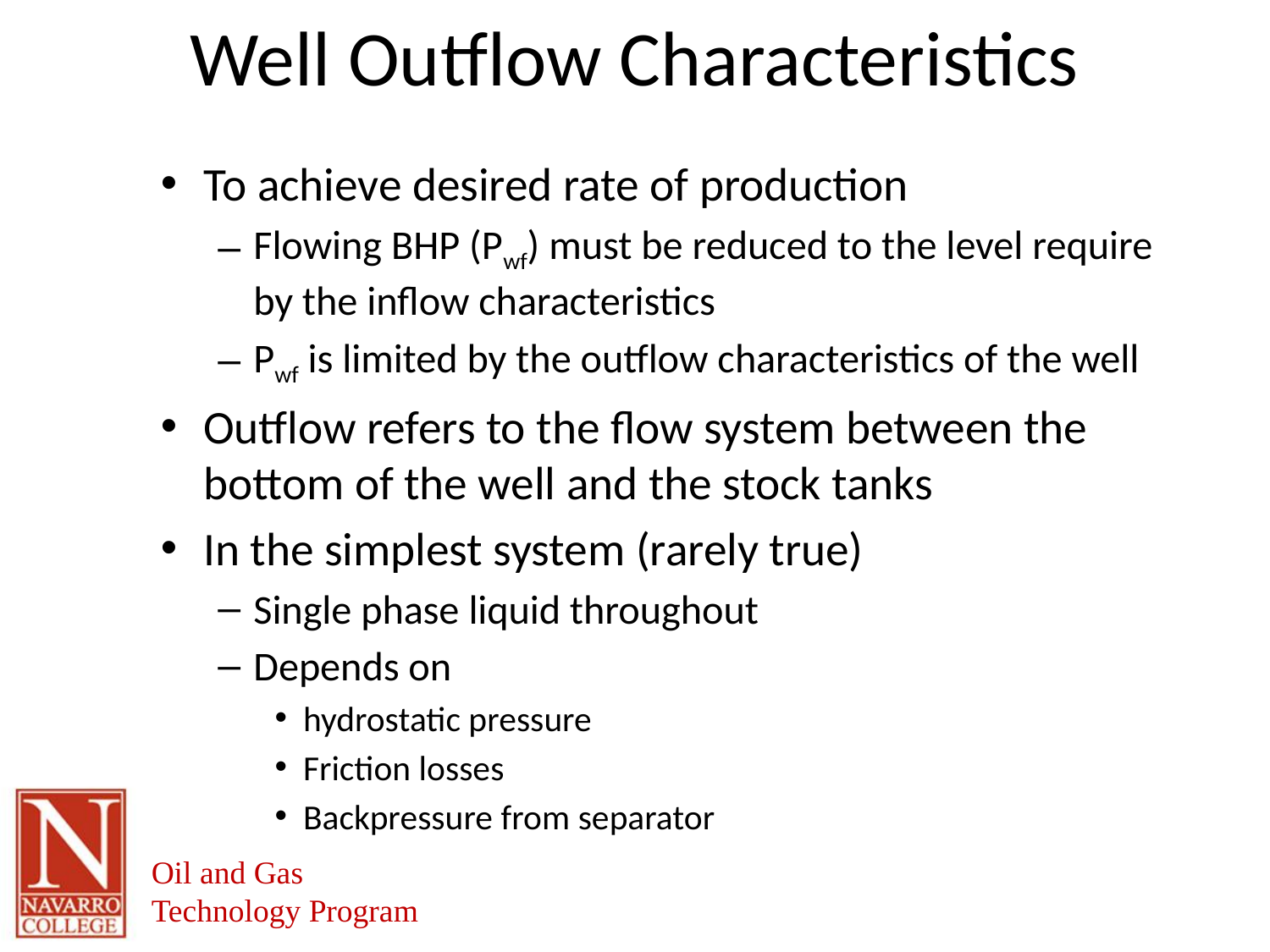

# Well Outflow Characteristics
To achieve desired rate of production
Flowing BHP (Pwf) must be reduced to the level require by the inflow characteristics
Pwf is limited by the outflow characteristics of the well
Outflow refers to the flow system between the bottom of the well and the stock tanks
In the simplest system (rarely true)
Single phase liquid throughout
Depends on
hydrostatic pressure
Friction losses
Backpressure from separator